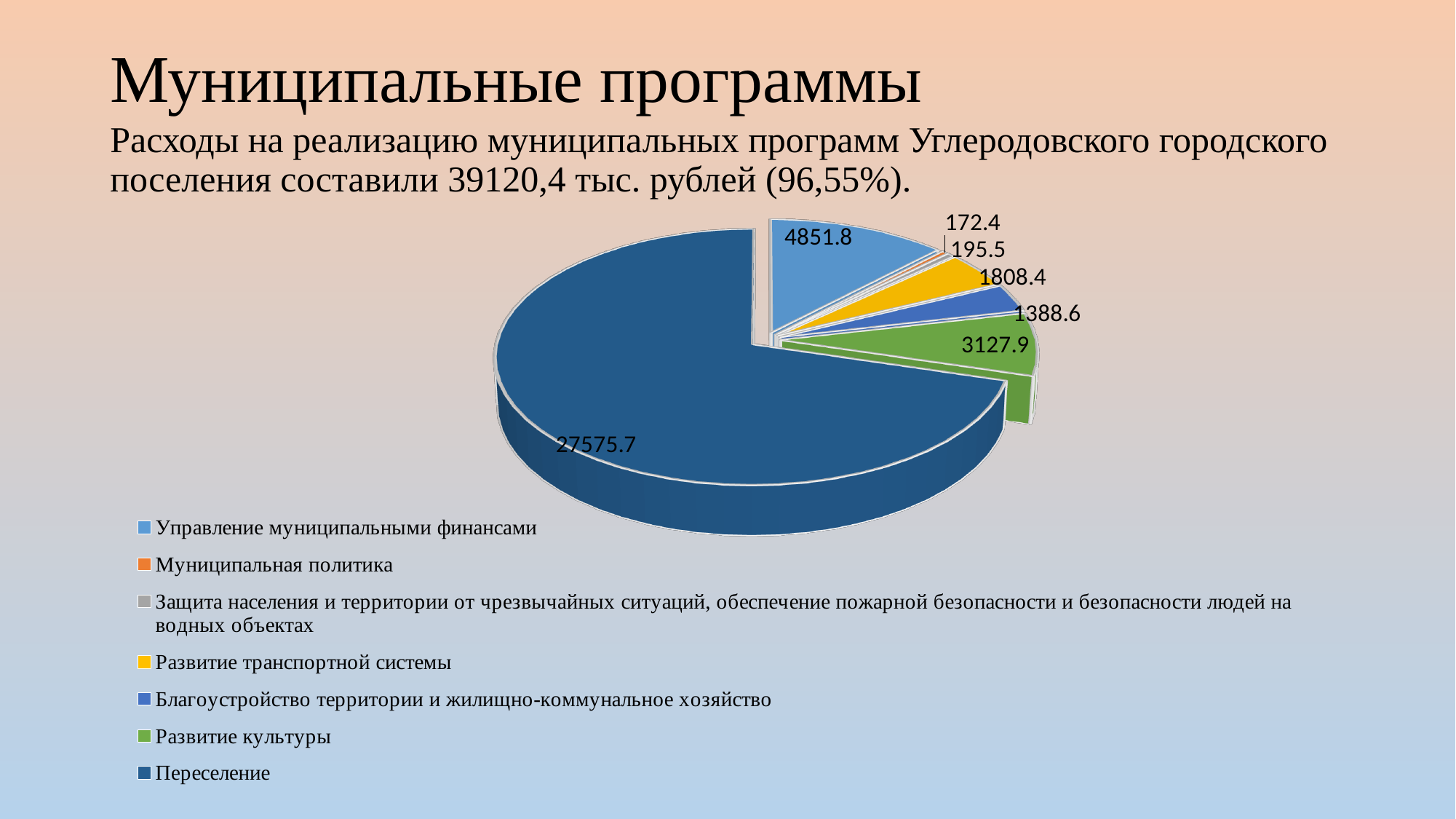

# Муниципальные программы
Расходы на реализацию муниципальных программ Углеродовского городского поселения составили 39120,4 тыс. рублей (96,55%).

[unsupported chart]